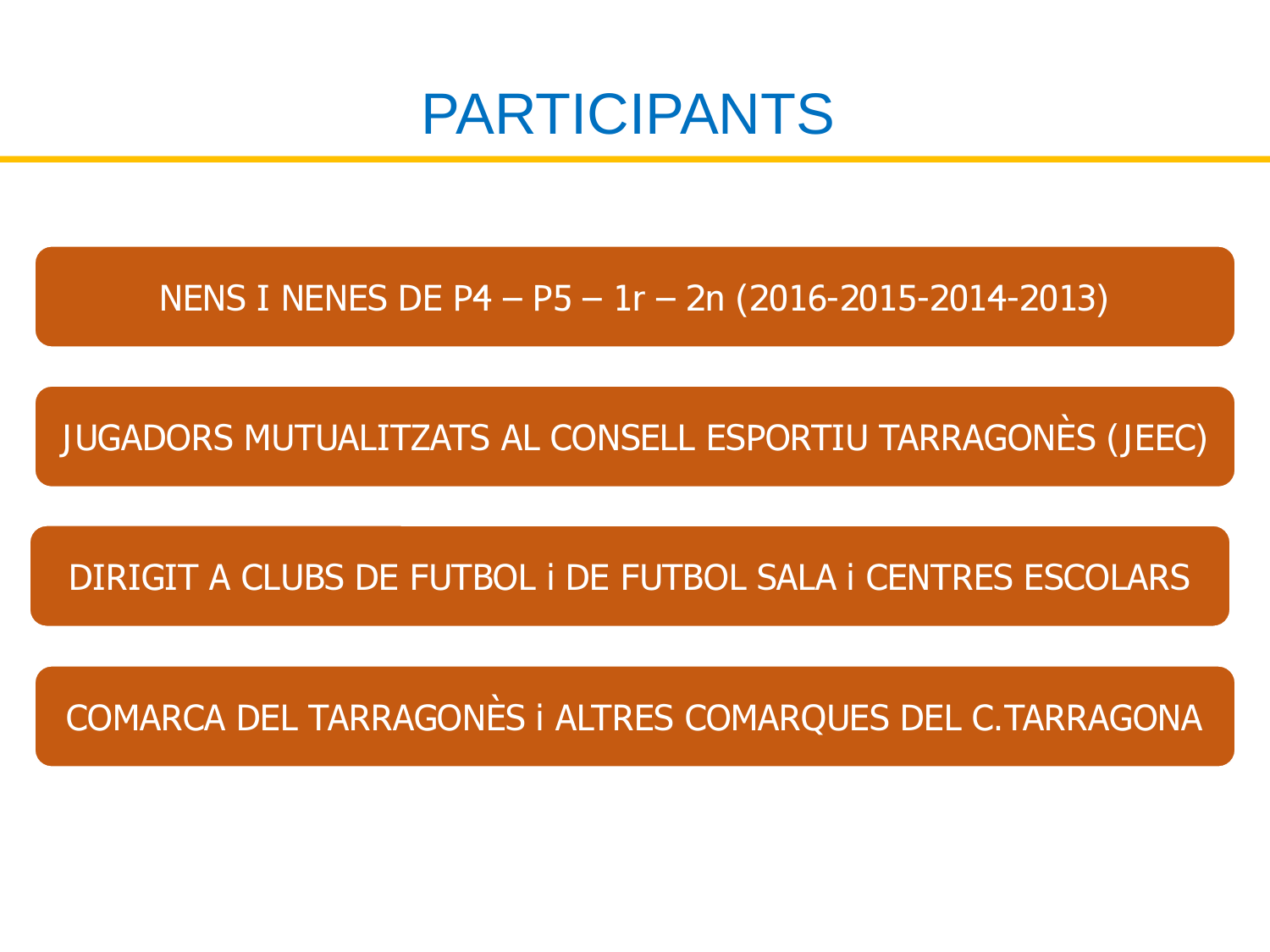

# PARTICIPANTS

NENS I NENES DE P4 – P5 – 1r – 2n (2016-2015-2014-2013)
JUGADORS MUTUALITZATS AL CONSELL ESPORTIU TARRAGONÈS (JEEC)
DIRIGIT A CLUBS DE FUTBOL i DE FUTBOL SALA i CENTRES ESCOLARS
COMARCA DEL TARRAGONÈS i ALTRES COMARQUES DEL C.TARRAGONA